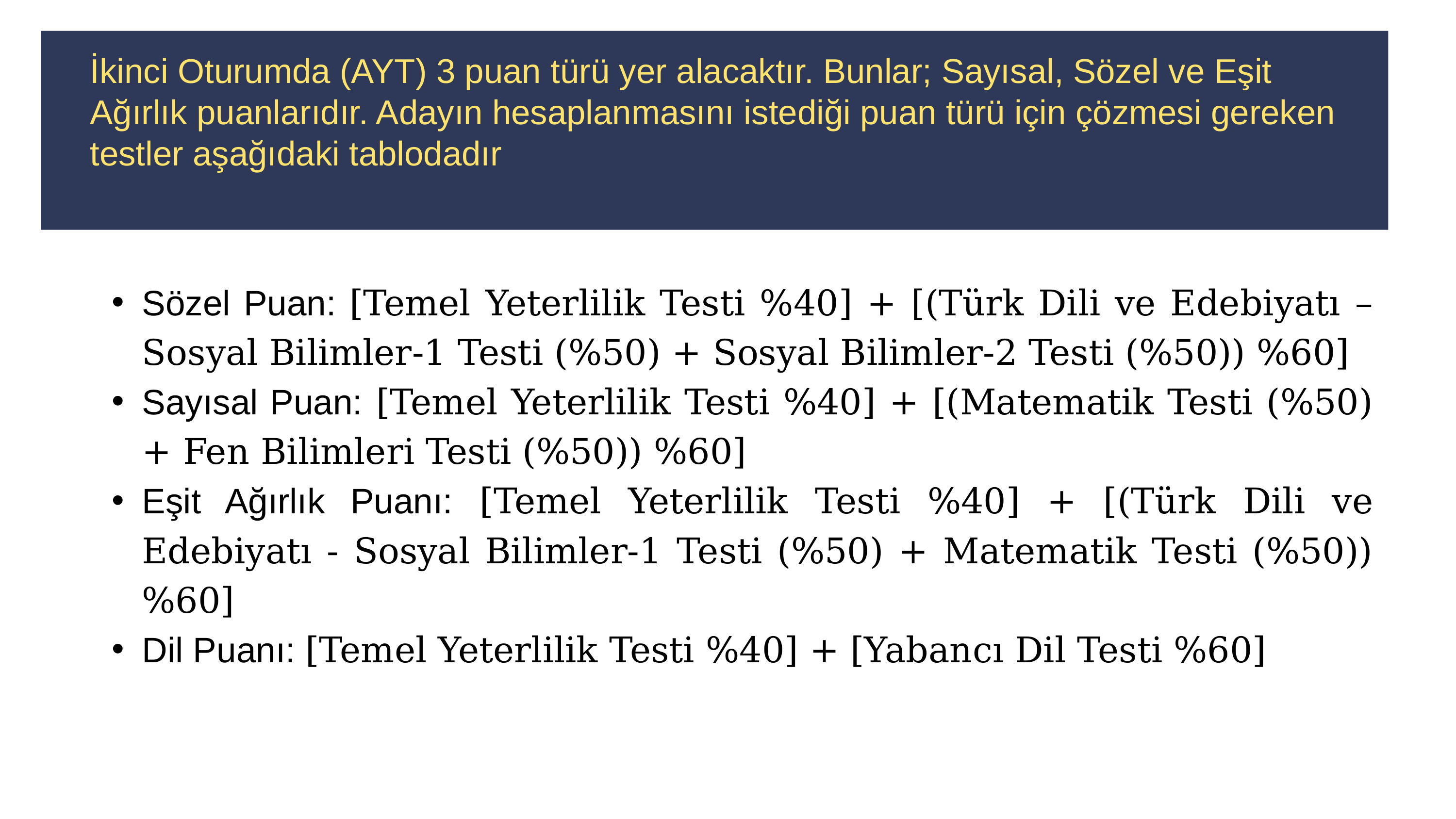

İkinci Oturumda (AYT) 3 puan türü yer alacaktır. Bunlar; Sayısal, Sözel ve Eşit Ağırlık puanlarıdır. Adayın hesaplanmasını istediği puan türü için çözmesi gereken testler aşağıdaki tablodadır

Sözel Puan: [Temel Yeterlilik Testi %40] + [(Türk Dili ve Edebiyatı –Sosyal Bilimler-1 Testi (%50) + Sosyal Bilimler-2 Testi (%50)) %60]
Sayısal Puan: [Temel Yeterlilik Testi %40] + [(Matematik Testi (%50) + Fen Bilimleri Testi (%50)) %60]
Eşit Ağırlık Puanı: [Temel Yeterlilik Testi %40] + [(Türk Dili ve Edebiyatı - Sosyal Bilimler-1 Testi (%50) + Matematik Testi (%50)) %60]
Dil Puanı: [Temel Yeterlilik Testi %40] + [Yabancı Dil Testi %60]